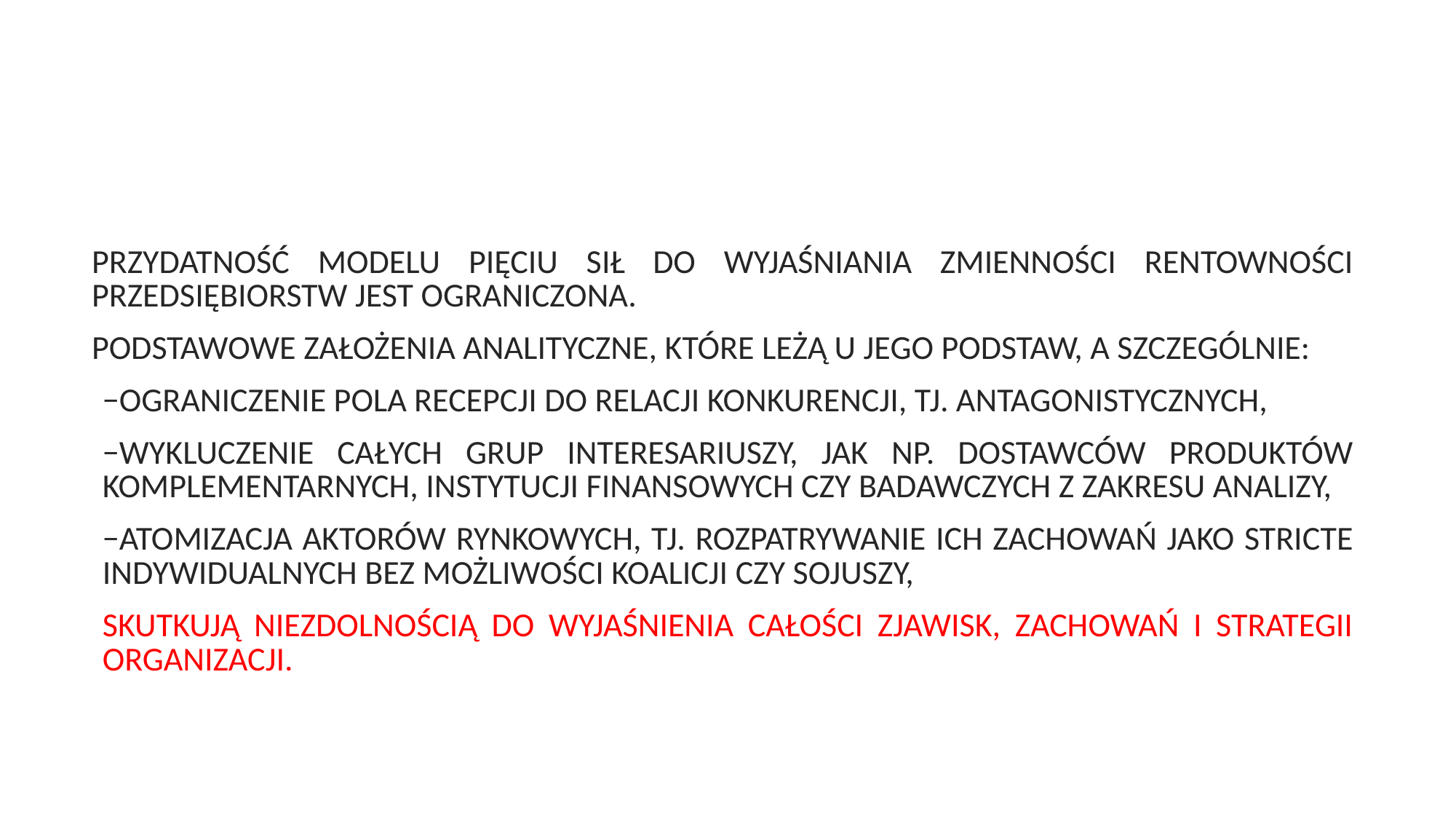

#
PRZYDATNOŚĆ MODELU PIĘCIU SIŁ DO WYJAŚNIANIA ZMIENNOŚCI RENTOWNOŚCI PRZEDSIĘBIORSTW JEST OGRANICZONA.
PODSTAWOWE ZAŁOŻENIA ANALITYCZNE, KTÓRE LEŻĄ U JEGO PODSTAW, A SZCZEGÓLNIE:
−OGRANICZENIE POLA RECEPCJI DO RELACJI KONKURENCJI, TJ. ANTAGONISTYCZNYCH,
−WYKLUCZENIE CAŁYCH GRUP INTERESARIUSZY, JAK NP. DOSTAWCÓW PRODUKTÓW KOMPLEMENTARNYCH, INSTYTUCJI FINANSOWYCH CZY BADAWCZYCH Z ZAKRESU ANALIZY,
−ATOMIZACJA AKTORÓW RYNKOWYCH, TJ. ROZPATRYWANIE ICH ZACHOWAŃ JAKO STRICTE INDYWIDUALNYCH BEZ MOŻLIWOŚCI KOALICJI CZY SOJUSZY,
SKUTKUJĄ NIEZDOLNOŚCIĄ DO WYJAŚNIENIA CAŁOŚCI ZJAWISK, ZACHOWAŃ I STRATEGII ORGANIZACJI.